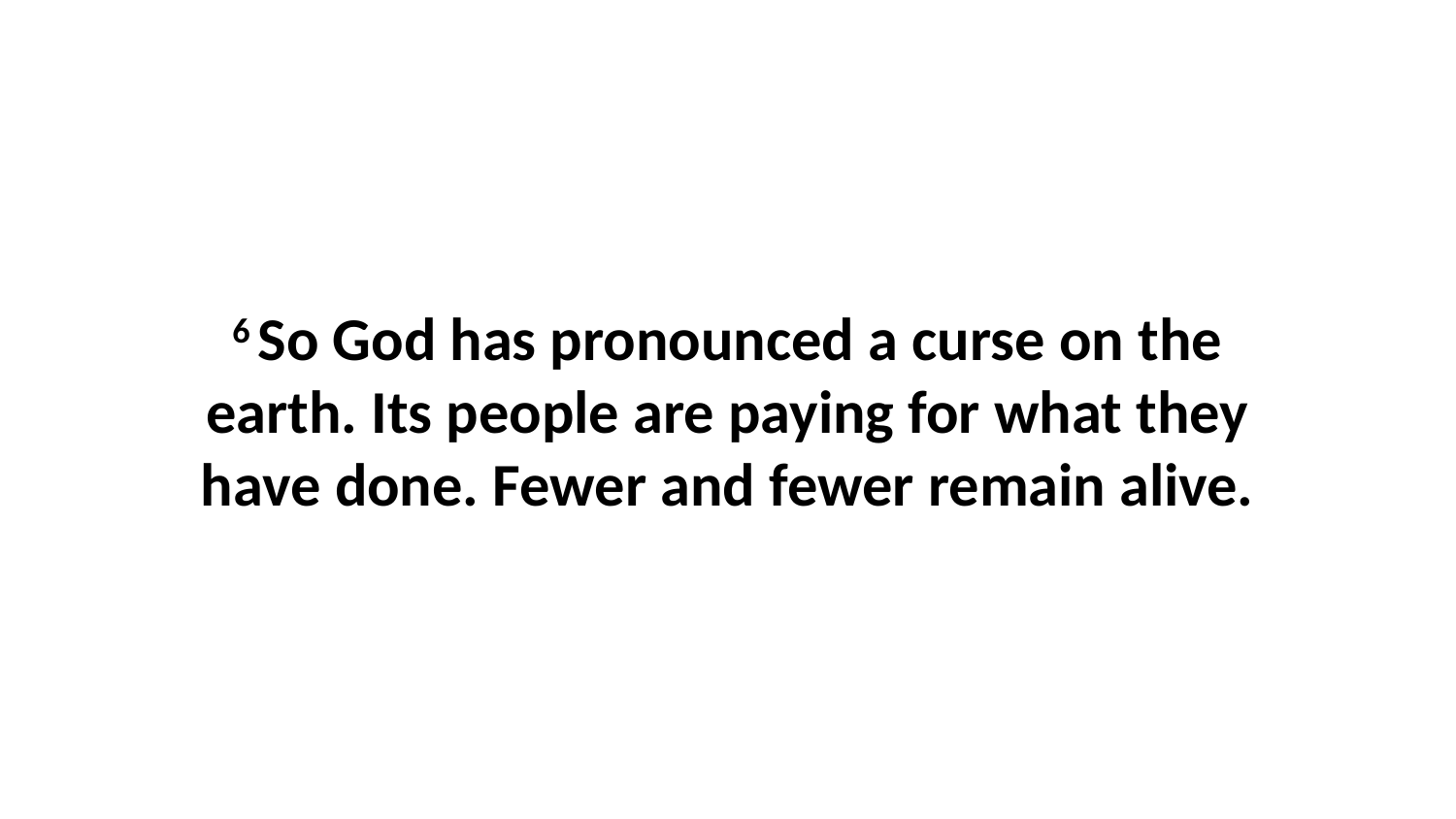

6 So God has pronounced a curse on the earth. Its people are paying for what they have done. Fewer and fewer remain alive.